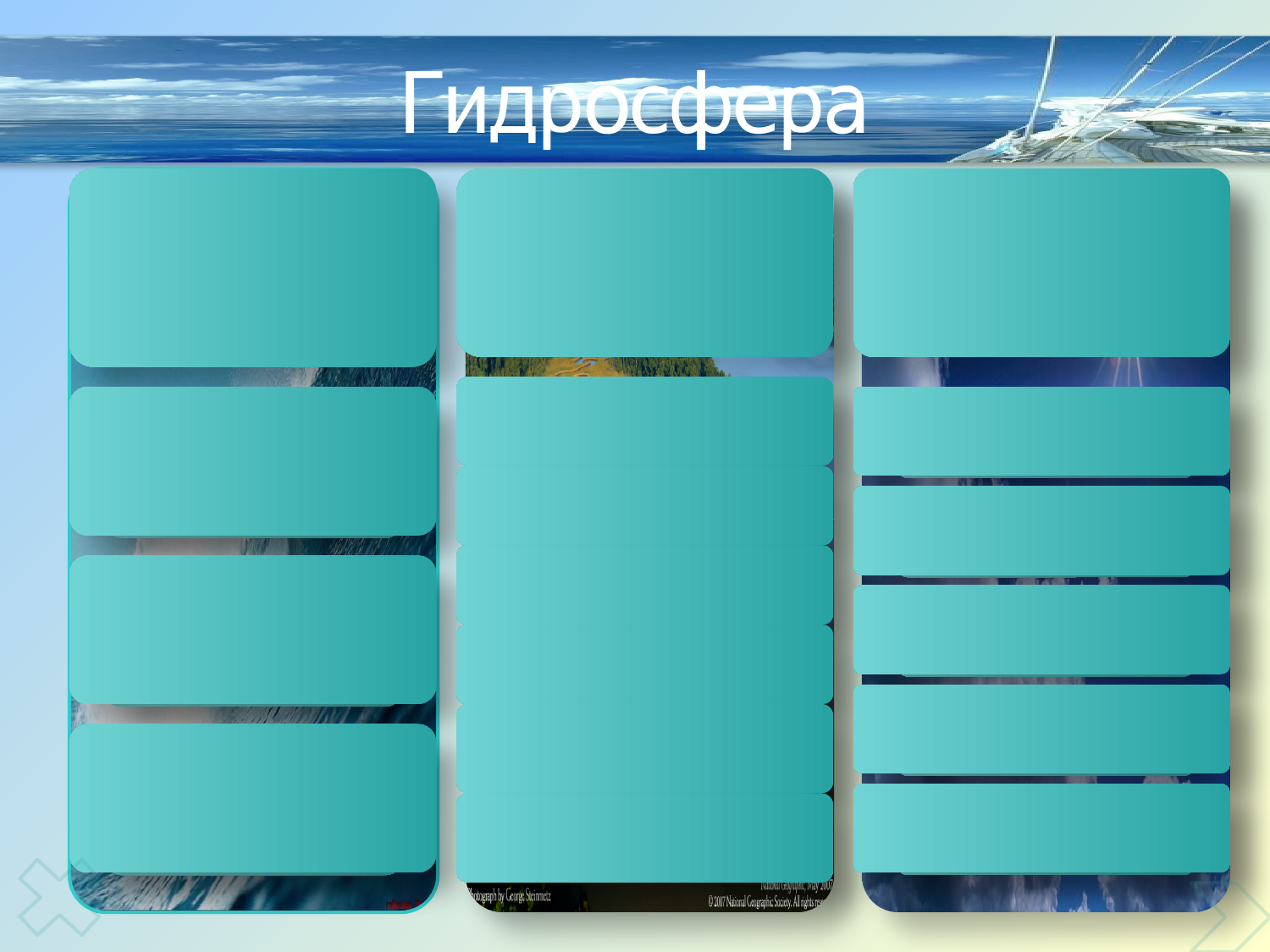

Гидросфера
Воды Мирового океана
Моря
Заливы
проливы
Воды суши
Реки
Озёра
Болота
Ледники
Подземные воды
Многолетняя мерзлота
Вода в атмосфере
Облака
Дождь
Снег
Град
туман